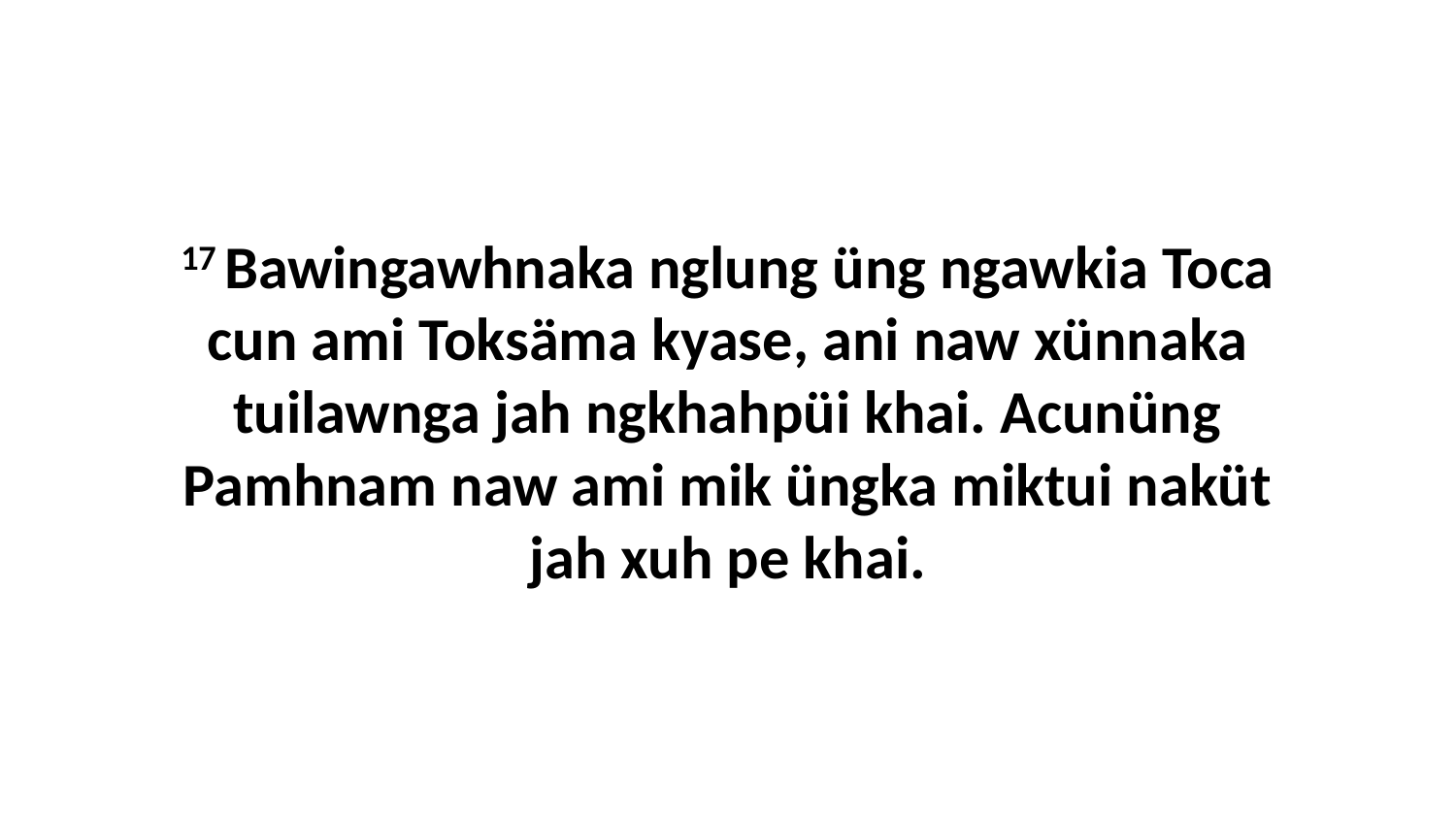

17 Bawingawhnaka nglung üng ngawkia Toca cun ami Toksäma kyase, ani naw xünnaka tuilawnga jah ngkhahpüi khai. Acunüng Pamhnam naw ami mik üngka miktui naküt jah xuh pe khai.